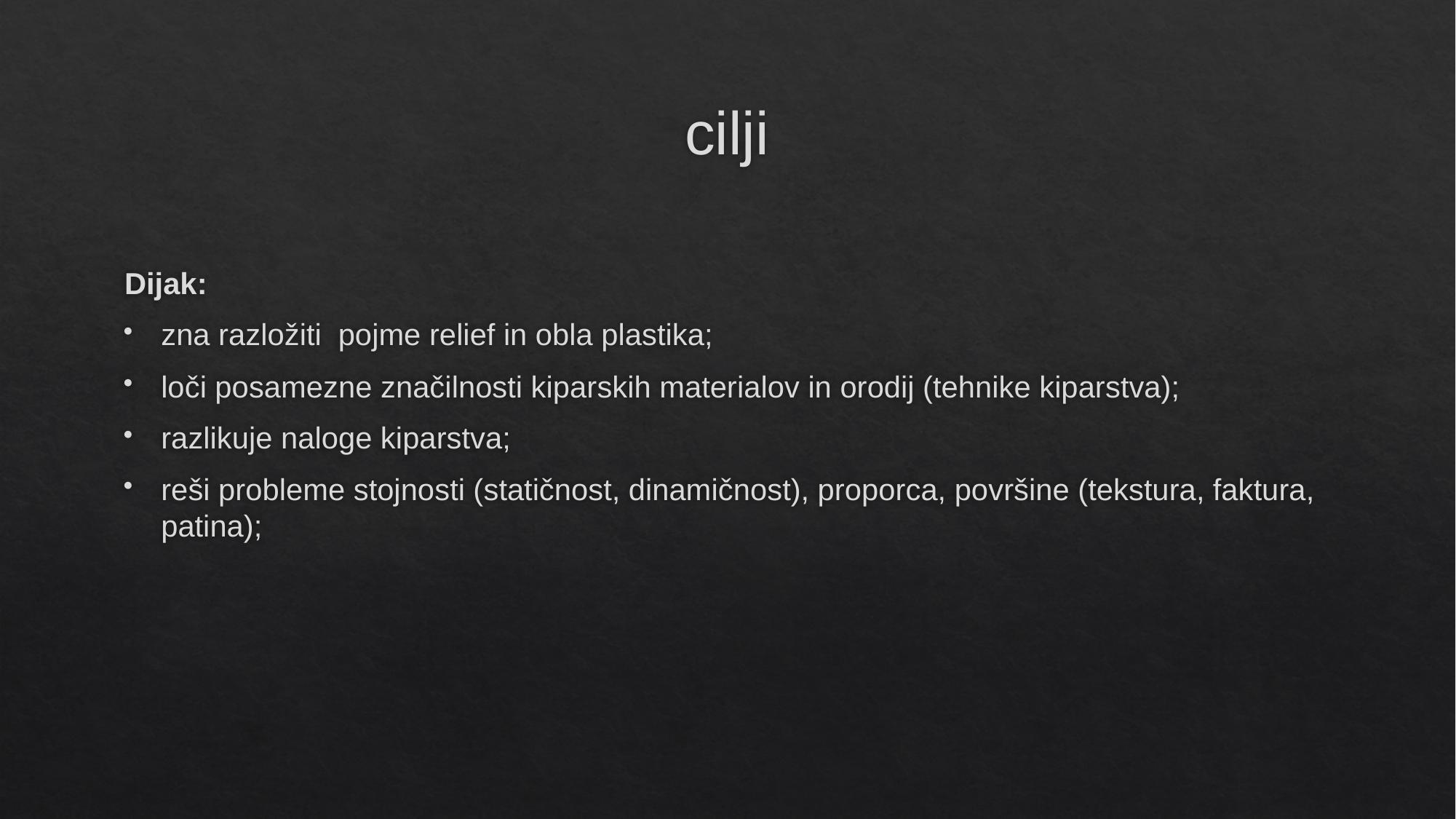

# cilji

Dijak:
zna razložiti  pojme relief in obla plastika;
loči posamezne značilnosti kiparskih materialov in orodij (tehnike kiparstva);
razlikuje naloge kiparstva;
reši probleme stojnosti (statičnost, dinamičnost), proporca, površine (tekstura, faktura, patina);